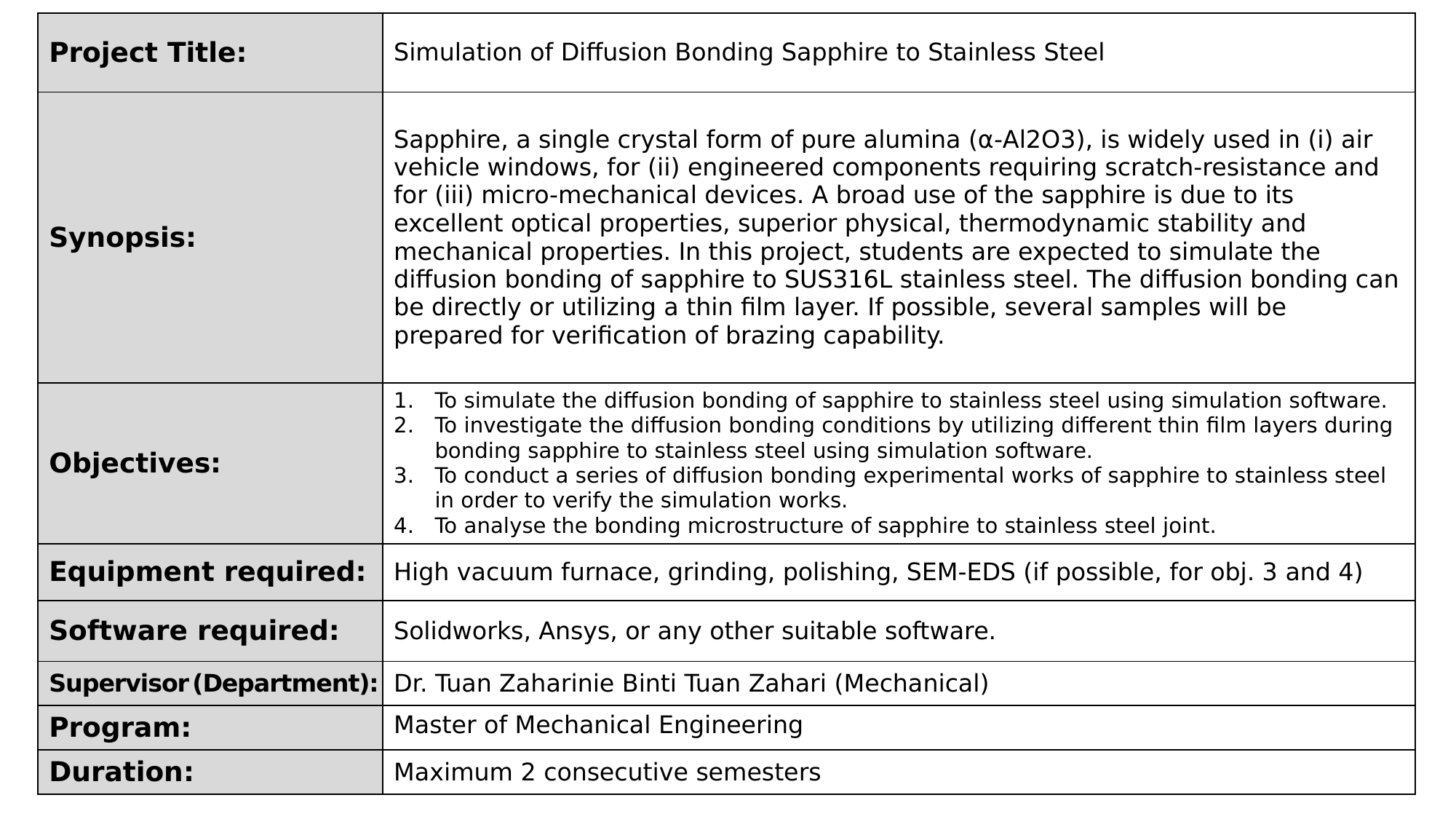

| Project Title: | Simulation of Diffusion Bonding Sapphire to Stainless Steel |
| --- | --- |
| Synopsis: | Sapphire, a single crystal form of pure alumina (α-Al2O3), is widely used in (i) air vehicle windows, for (ii) engineered components requiring scratch-resistance and for (iii) micro-mechanical devices. A broad use of the sapphire is due to its excellent optical properties, superior physical, thermodynamic stability and mechanical properties. In this project, students are expected to simulate the diffusion bonding of sapphire to SUS316L stainless steel. The diffusion bonding can be directly or utilizing a thin film layer. If possible, several samples will be prepared for verification of brazing capability. |
| Objectives: | To simulate the diffusion bonding of sapphire to stainless steel using simulation software. To investigate the diffusion bonding conditions by utilizing different thin film layers during bonding sapphire to stainless steel using simulation software. To conduct a series of diffusion bonding experimental works of sapphire to stainless steel in order to verify the simulation works. To analyse the bonding microstructure of sapphire to stainless steel joint. |
| Equipment required: | High vacuum furnace, grinding, polishing, SEM-EDS (if possible, for obj. 3 and 4) |
| Software required: | Solidworks, Ansys, or any other suitable software. |
| Supervisor (Department): | Dr. Tuan Zaharinie Binti Tuan Zahari (Mechanical) |
| Program: | Master of Mechanical Engineering |
| Duration: | Maximum 2 consecutive semesters |